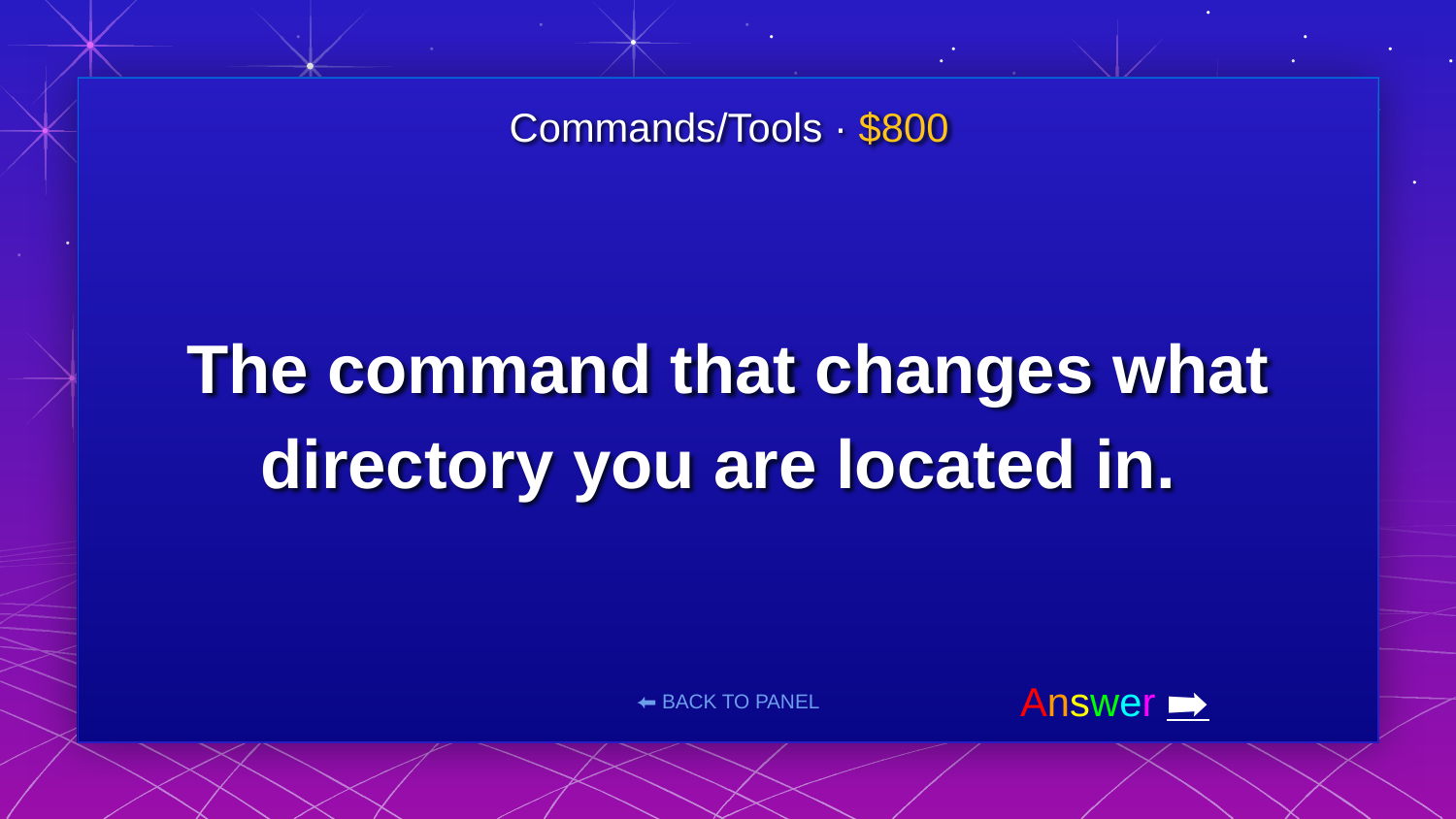

Commands/Tools · $800
# The command that changes what directory you are located in.
Answer ➡️